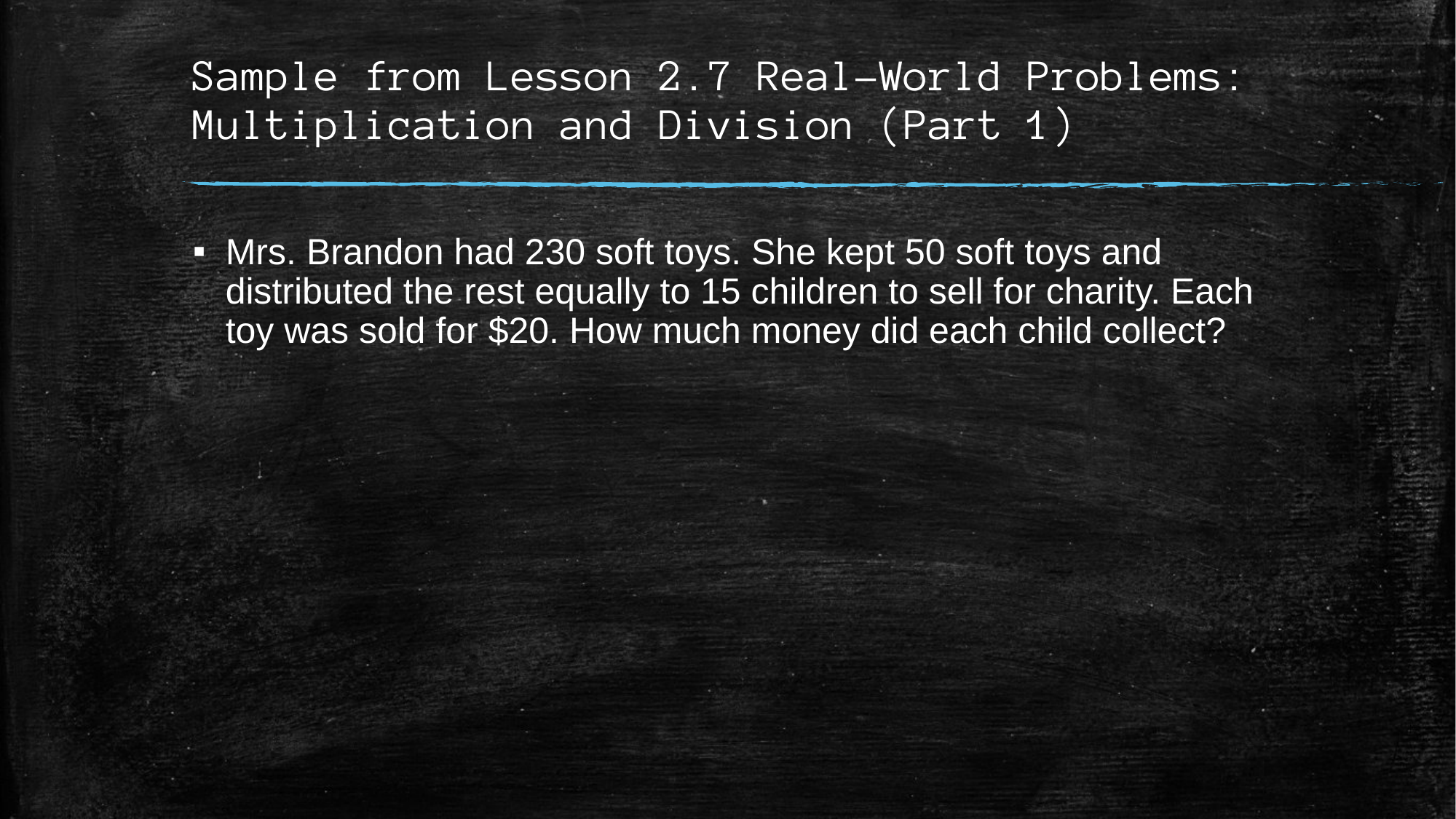

# Sample from Lesson 2.7 Real-World Problems: Multiplication and Division (Part 1)
Mrs. Brandon had 230 soft toys. She kept 50 soft toys and distributed the rest equally to 15 children to sell for charity. Each toy was sold for $20. How much money did each child collect?